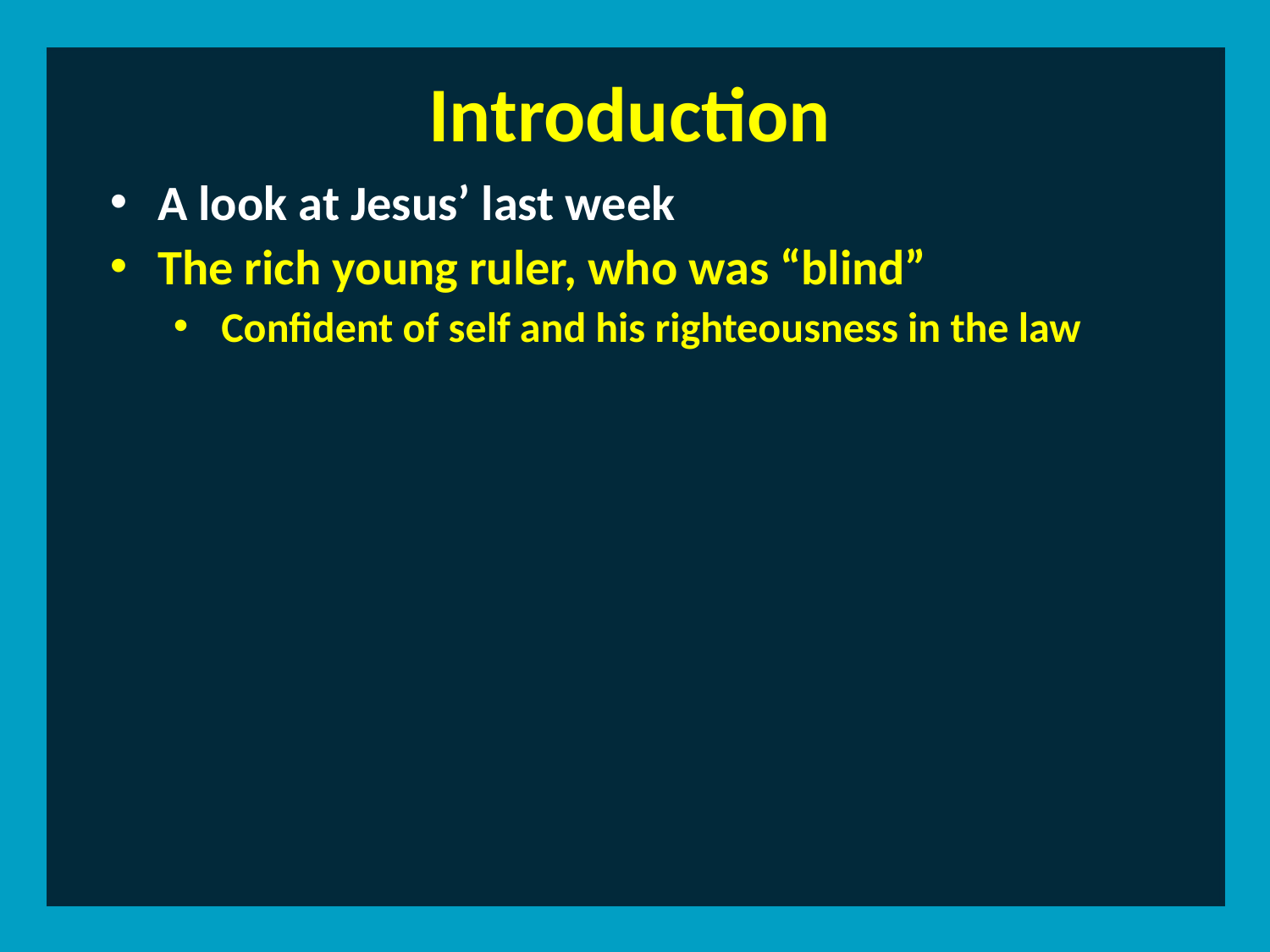

Introduction
A look at Jesus’ last week
The rich young ruler, who was “blind”
Confident of self and his righteousness in the law